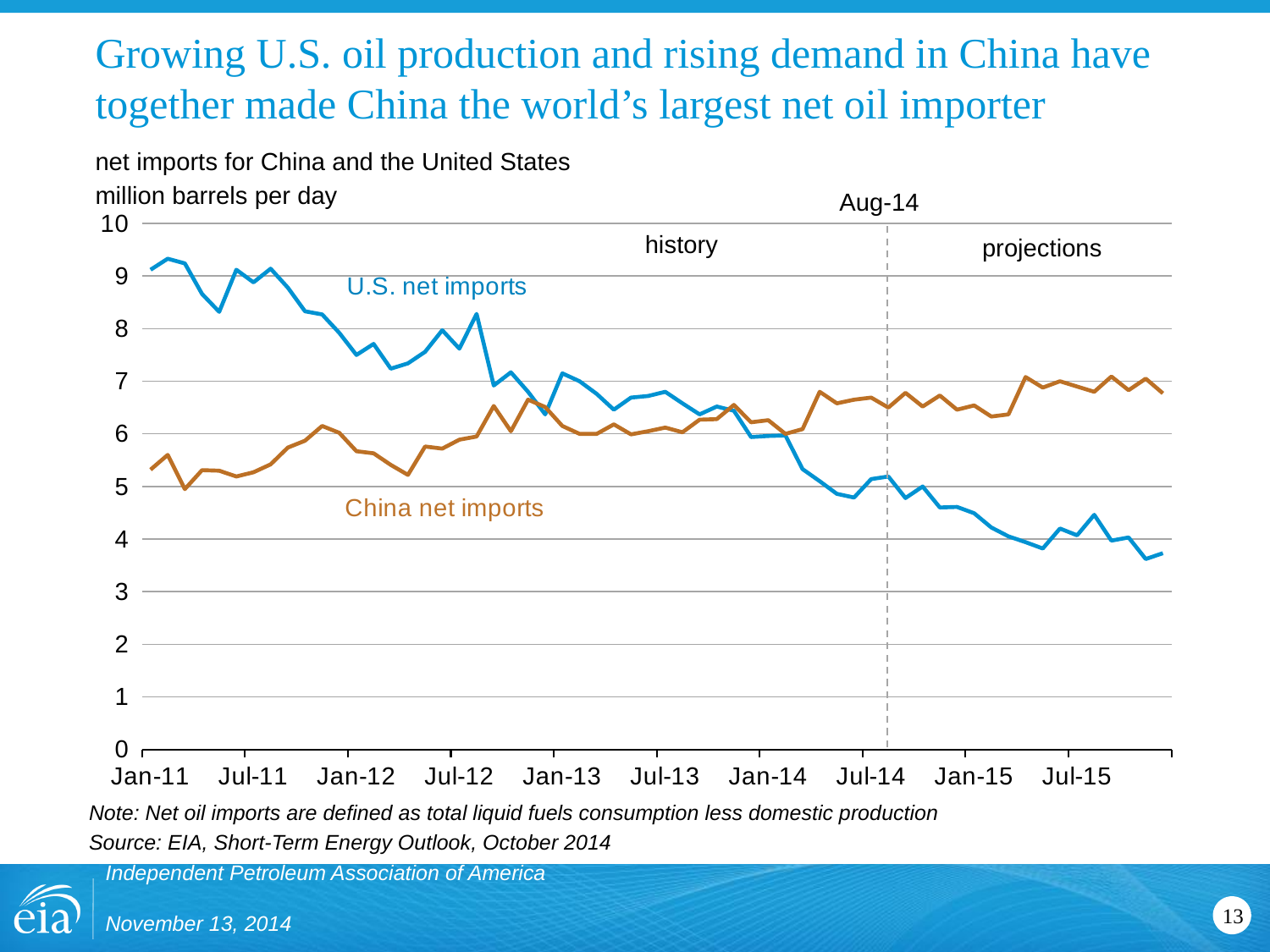

# Growing U.S. oil production and rising demand in China have together made China the world’s largest net oil importer
net imports for China and the United States
million barrels per day
Aug-14

### Chart

| Category | US Net Imports | China Net Imports |
|---|---|---|
| 40544 | 9.120000000000001 | 5.319999999999999 |
| 40575 | 9.329999999999998 | 5.6 |
| 40603 | 9.24 | 4.95 |
| 40634 | 8.66 | 5.3100000000000005 |
| 40664 | 8.320000000000002 | 5.3 |
| 40695 | 9.12 | 5.19 |
| 40725 | 8.88 | 5.27 |
| 40756 | 9.14 | 5.420000000000001 |
| 40787 | 8.780000000000001 | 5.74 |
| 40817 | 8.33 | 5.870000000000001 |
| 40848 | 8.27 | 6.15 |
| 40878 | 7.919999999999998 | 6.0200000000000005 |
| 40909 | 7.5 | 5.670000000000001 |
| 40940 | 7.710000000000001 | 5.630000000000001 |
| 40969 | 7.24 | 5.410000000000001 |
| 41000 | 7.340000000000002 | 5.220000000000001 |
| 41030 | 7.5600000000000005 | 5.760000000000001 |
| 41061 | 7.969999999999999 | 5.720000000000001 |
| 41091 | 7.619999999999999 | 5.890000000000001 |
| 41122 | 8.28 | 5.95 |
| 41153 | 6.92 | 6.53 |
| 41183 | 7.170000000000002 | 6.05 |
| 41214 | 6.800000000000001 | 6.6499999999999995 |
| 41244 | 6.370000000000001 | 6.510000000000001 |
| 41275 | 7.15 | 6.1499999999999995 |
| 41306 | 7.0 | 6.0 |
| 41334 | 6.760000000000002 | 5.999999999999999 |
| 41365 | 6.459999999999999 | 6.179999999999999 |
| 41395 | 6.690000000000001 | 5.990000000000001 |
| 41426 | 6.719999999999999 | 6.05 |
| 41456 | 6.800000000000001 | 6.120000000000001 |
| 41487 | 6.580000000000002 | 6.03 |
| 41518 | 6.369999999999999 | 6.27 |
| 41548 | 6.52 | 6.28 |
| 41579 | 6.439999999999998 | 6.550000000000001 |
| 41609 | 5.940000000000001 | 6.220000000000001 |
| 41640 | 5.960000000000001 | 6.259999999999999 |
| 41671 | 5.969999999999999 | 6.0 |
| 41699 | 5.330000000000002 | 6.089999999999999 |
| 41730 | 5.100000000000001 | 6.800000000000001 |
| 41760 | 4.859999999999999 | 6.58 |
| 41791 | 4.789999999999999 | 6.6499999999999995 |
| 41821 | 5.140000000000001 | 6.69 |
| 41852 | 5.190000000000001 | 6.5 |
| 41883 | 4.780000000000001 | 6.779999999999999 |
| 41913 | 5.0 | 6.52 |
| 41944 | 4.6 | 6.73 |
| 41974 | 4.609999999999999 | 6.46 |
| 42005 | 4.490000000000002 | 6.540000000000001 |
| 42036 | 4.219999999999999 | 6.33 |
| 42064 | 4.050000000000001 | 6.370000000000001 |
| 42095 | 3.9400000000000013 | 7.079999999999999 |
| 42125 | 3.8200000000000003 | 6.88 |
| 42156 | 4.199999999999999 | 7.0 |
| 42186 | 4.07 | 6.8999999999999995 |
| 42217 | 4.460000000000001 | 6.799999999999999 |
| 42248 | 3.9700000000000006 | 7.09 |
| 42278 | 4.030000000000001 | 6.83 |
| 42309 | 3.619999999999999 | 7.050000000000001 |
| 42339 | 3.7300000000000004 | 6.7700000000000005 |
history
projections
Note: Net oil imports are defined as total liquid fuels consumption less domestic production
Source: EIA, Short-Term Energy Outlook, October 2014
Independent Petroleum Association of America                                                                            November 13, 2014
13